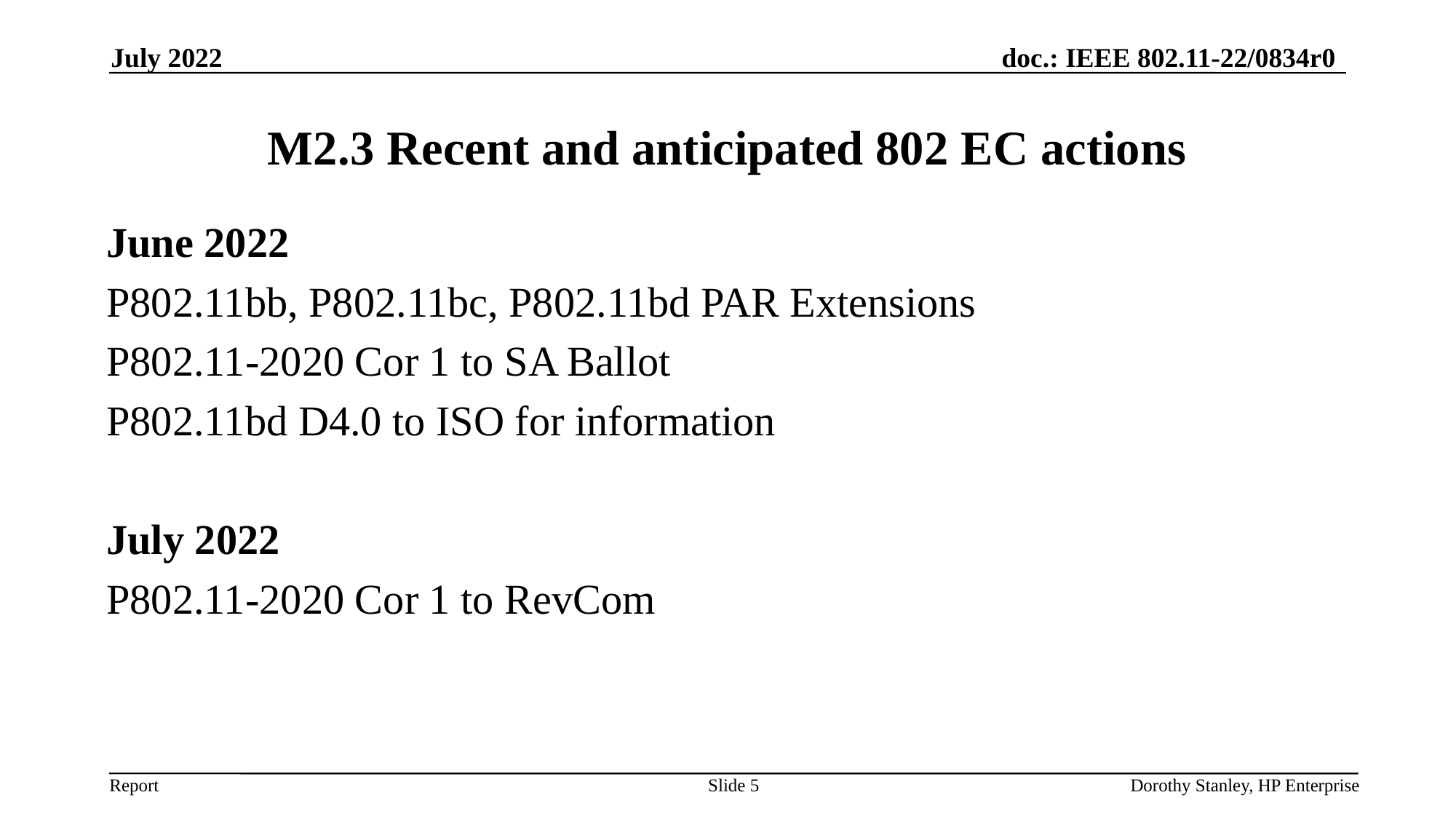

July 2022
# M2.3 Recent and anticipated 802 EC actions
June 2022
P802.11bb, P802.11bc, P802.11bd PAR Extensions
P802.11-2020 Cor 1 to SA Ballot
P802.11bd D4.0 to ISO for information

July 2022
P802.11-2020 Cor 1 to RevCom

Slide 5
Dorothy Stanley, HP Enterprise